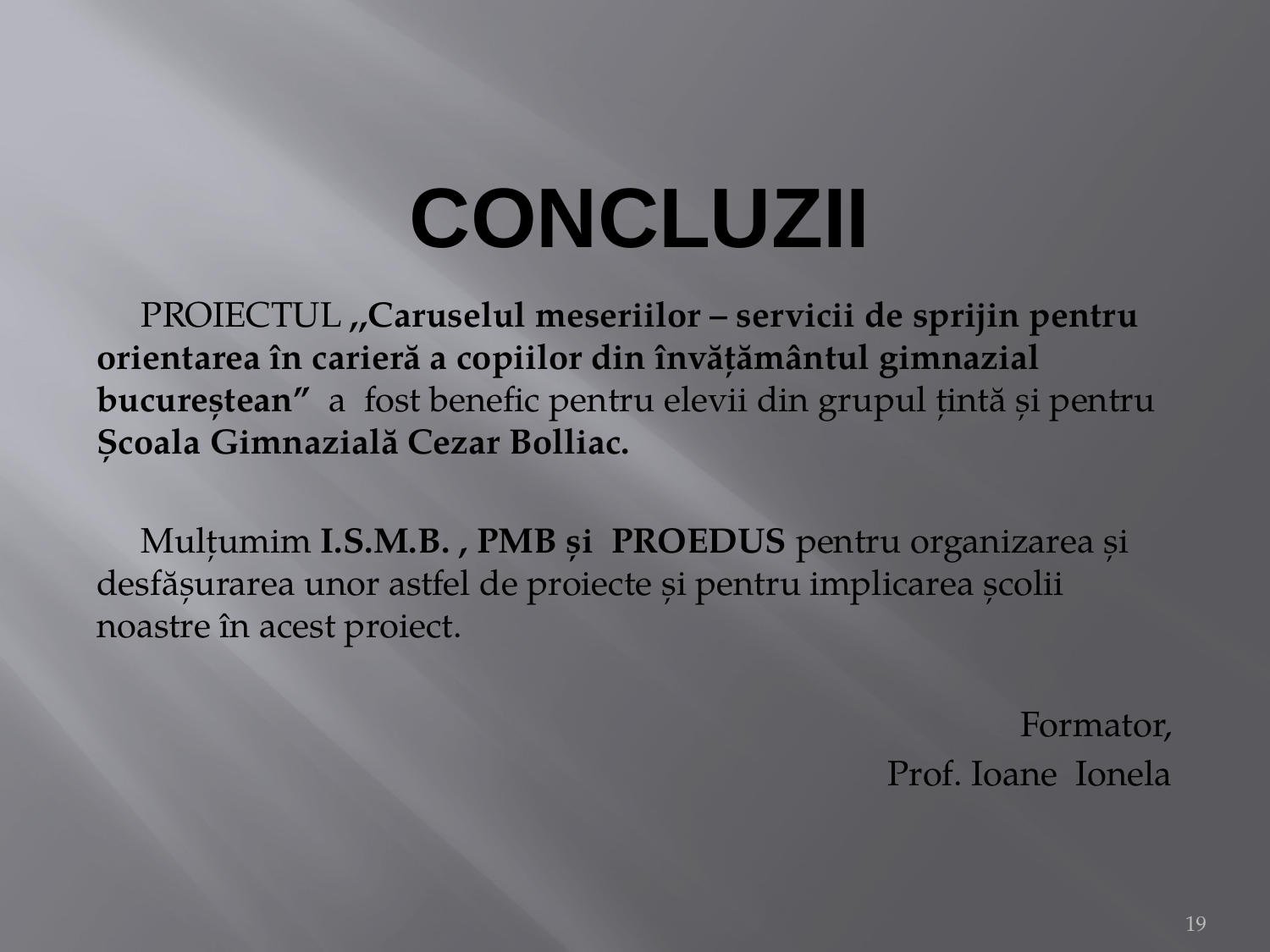

# CONCLUZII
     PROIECTUL ,,Caruselul meseriilor – servicii de sprijin pentru orientarea în carieră a copiilor din învăţământul gimnazial bucureştean”  a  fost benefic pentru elevii din grupul ţintă şi pentru Şcoala Gimnazială Cezar Bolliac.

     Mulţumim I.S.M.B. , PMB şi  PROEDUS pentru organizarea şi desfăşurarea unor astfel de proiecte şi pentru implicarea şcolii noastre în acest proiect.

Formator,
Prof. Ioane  Ionela
19